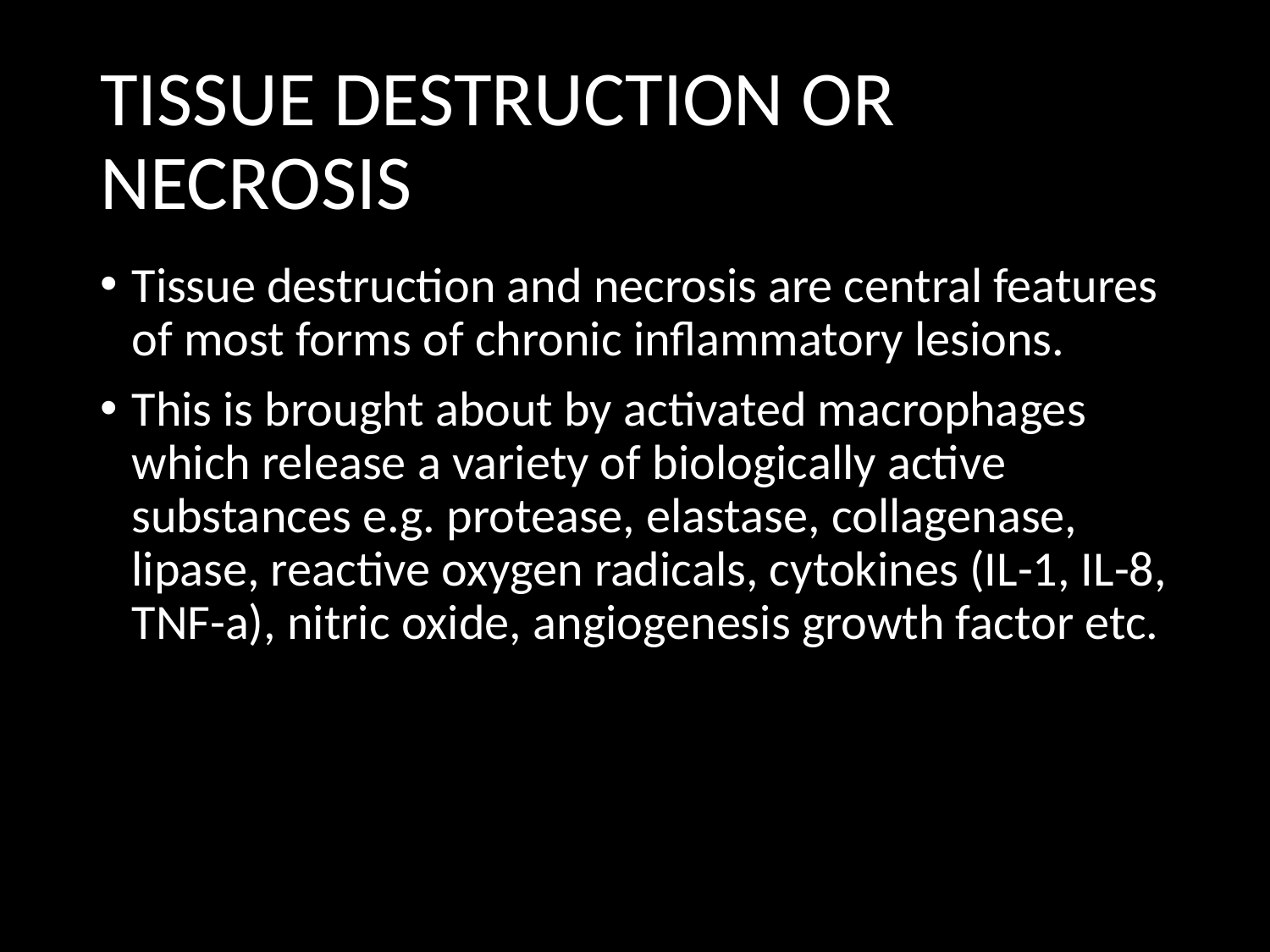

# TISSUE DESTRUCTION OR NECROSIS
Tissue destruction and necrosis are central features of most forms of chronic inflammatory lesions.
This is brought about by activated macrophages which release a variety of biologically active substances e.g. protease, elastase, collagenase, lipase, reactive oxygen radicals, cytokines (IL-1, IL-8, TNF-a), nitric oxide, angiogenesis growth factor etc.